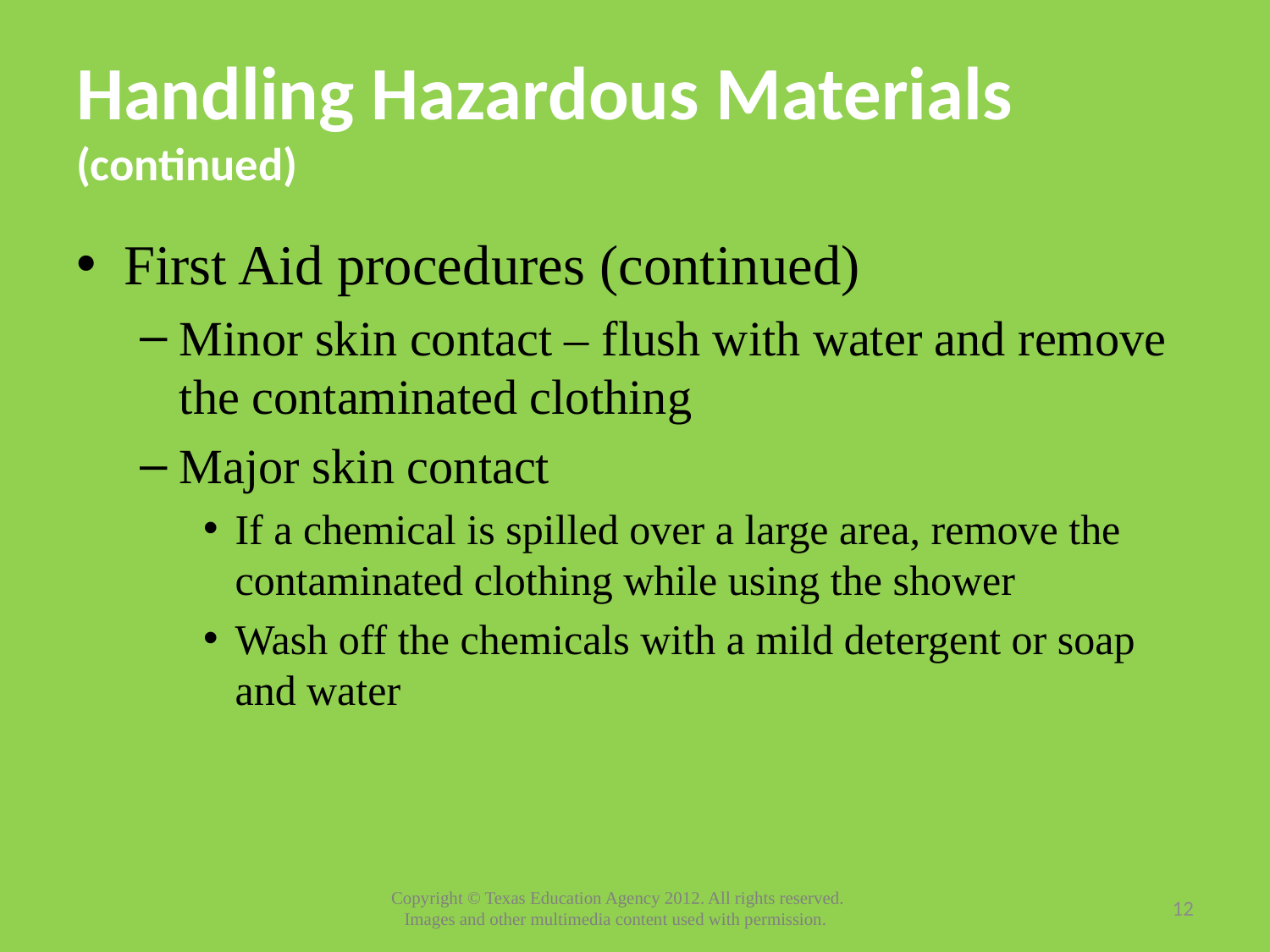

# Handling Hazardous Materials (continued)
First Aid procedures (continued)
Minor skin contact – flush with water and remove the contaminated clothing
Major skin contact
If a chemical is spilled over a large area, remove the contaminated clothing while using the shower
Wash off the chemicals with a mild detergent or soap and water

12